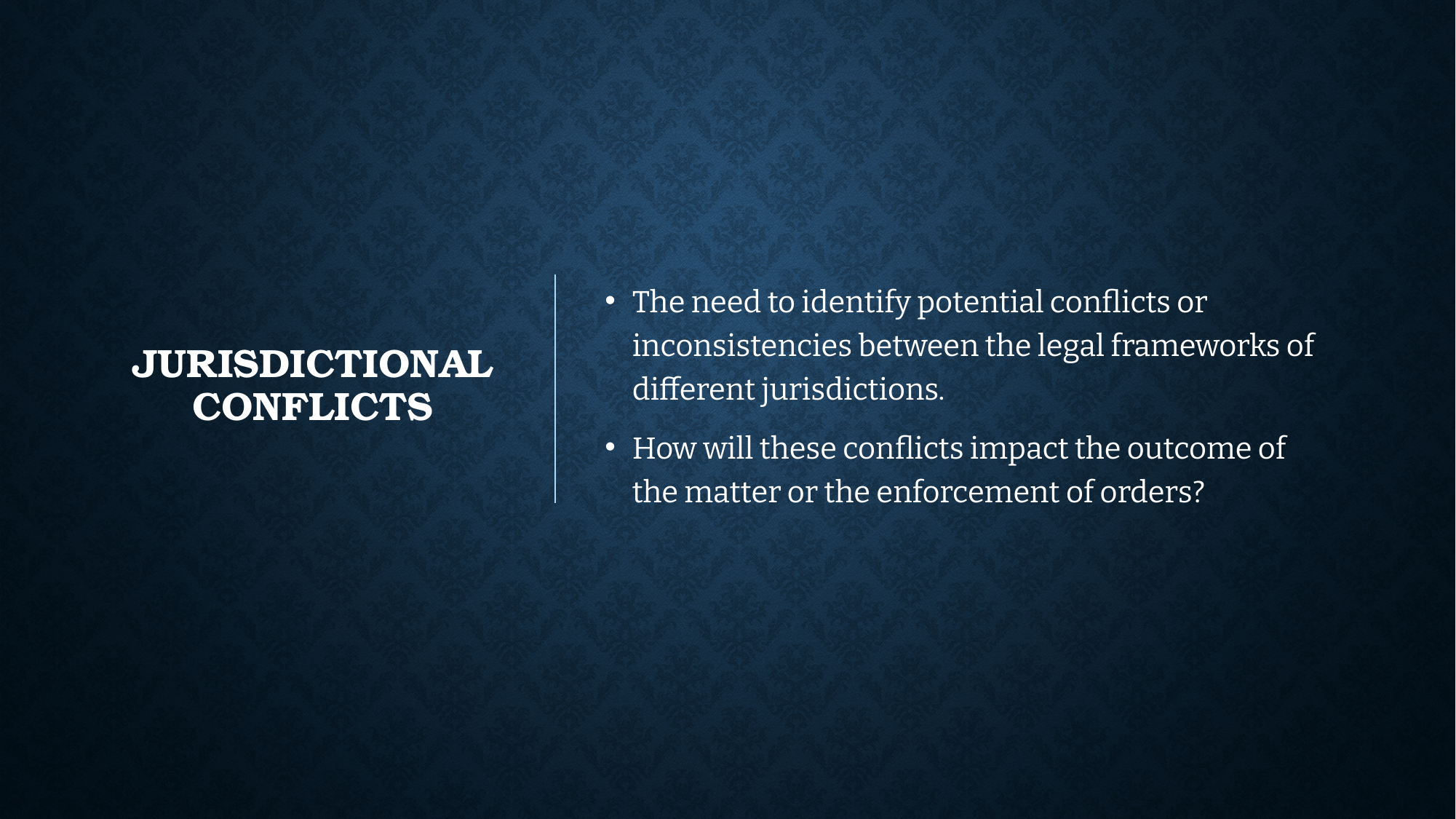

# Jurisdictional Conflicts
The need to identify potential conflicts or inconsistencies between the legal frameworks of different jurisdictions.
How will these conflicts impact the outcome of the matter or the enforcement of orders?